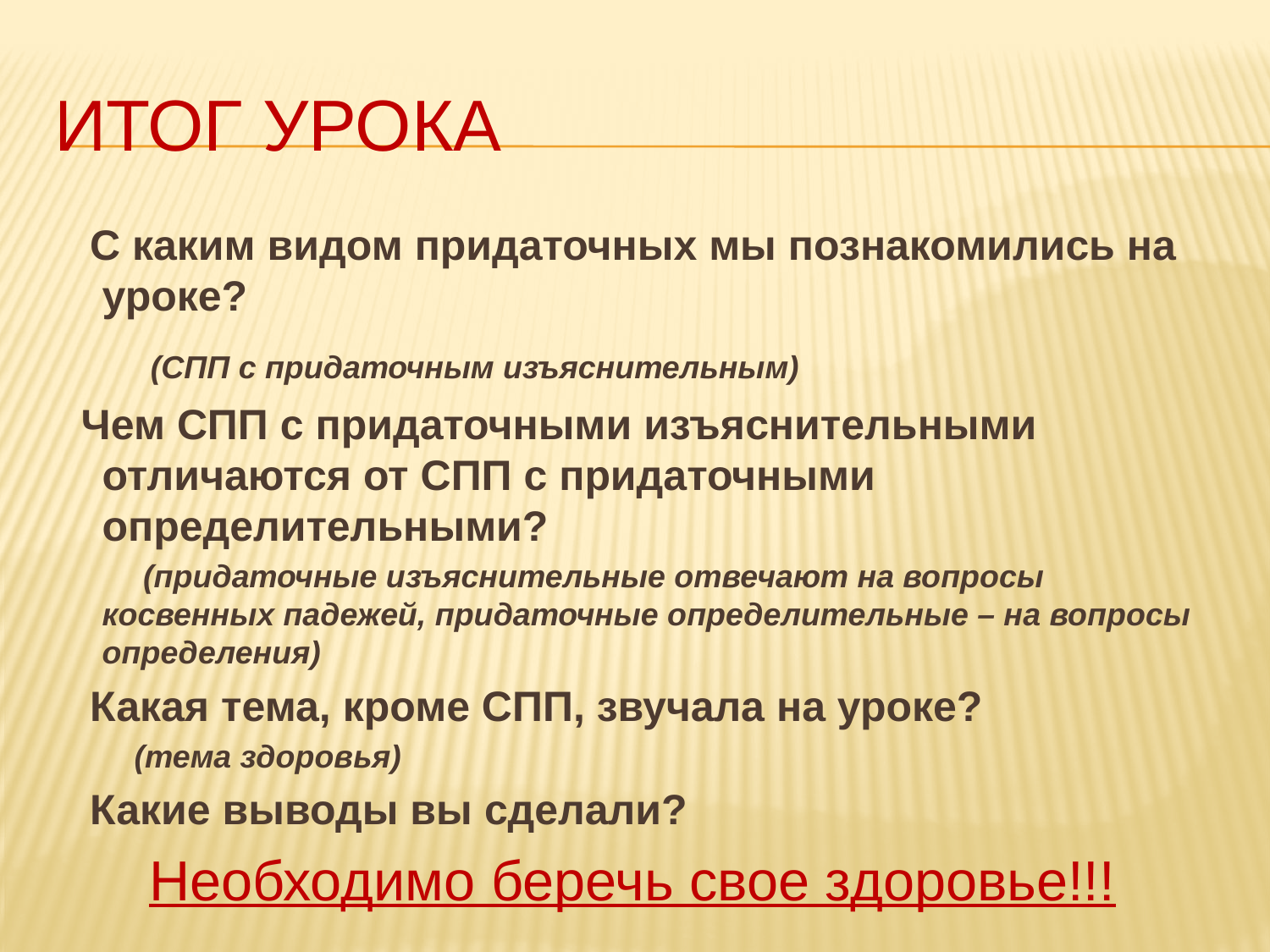

# Итог урока
   С каким видом придаточных мы познакомились на уроке?
       (СПП с придаточным изъяснительным)
   Чем СПП с придаточными изъяснительными отличаются от СПП с придаточными определительными?
          (придаточные изъяснительные отвечают на вопросы косвенных падежей, придаточные определительные – на вопросы определения)
   Какая тема, кроме СПП, звучала на уроке?
         (тема здоровья)
   Какие выводы вы сделали?
Необходимо беречь свое здоровье!!!